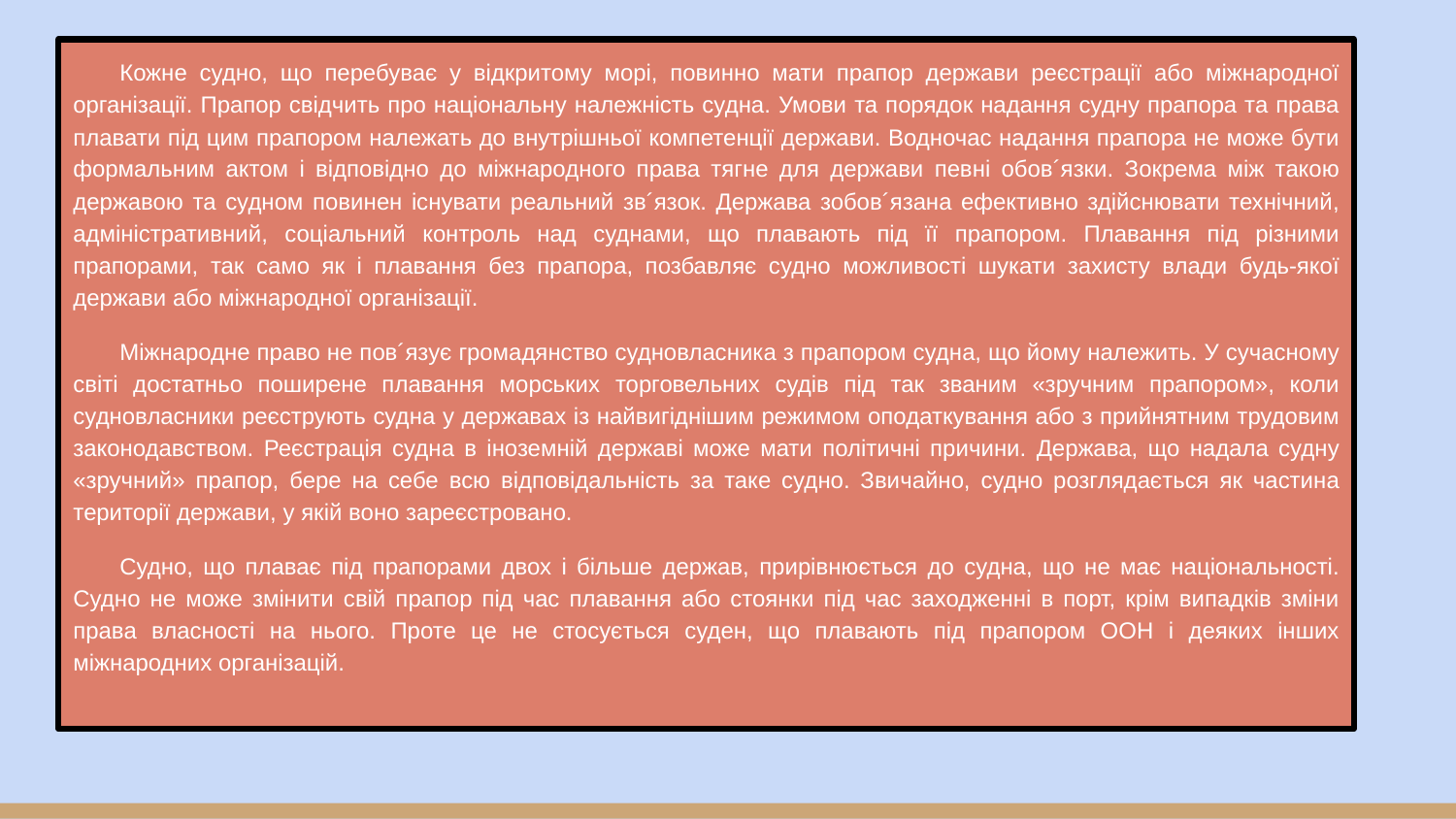

Кожне судно, що перебуває у відкритому морі, повинно мати прапор держави реєстрації або міжнародної організації. Прапор свідчить про національну належність судна. Умови та порядок надання судну прапора та права плавати під цим прапором належать до внутрішньої компетенції держави. Водночас надання прапора не може бути формальним актом і відповідно до міжнародного права тягне для держави певні обов´язки. Зокрема між такою державою та судном повинен існувати реальний зв´язок. Держава зобов´язана ефективно здійснювати технічний, адміністративний, соціальний контроль над суднами, що плавають під її прапором. Плавання під різними прапорами, так само як і плавання без прапора, позбавляє судно можливості шукати захисту влади будь-якої держави або міжнародної організації.
Міжнародне право не пов´язує громадянство судновласника з прапором судна, що йому належить. У сучасному світі достатньо поширене плавання морських торговельних судів під так званим «зручним прапором», коли судновласники реєструють судна у державах із найвигіднішим режимом оподаткування або з прийнятним трудовим законодавством. Реєстрація судна в іноземній державі може мати політичні причини. Держава, що надала судну «зручний» прапор, бере на себе всю відповідальність за таке судно. Звичайно, судно розглядається як частина території держави, у якій воно зареєстровано.
Судно, що плаває під прапорами двох і більше держав, прирівнюється до судна, що не має національності. Судно не може змінити свій прапор під час плавання або стоянки під час заходженні в порт, крім випадків зміни права власності на нього. Проте це не стосується суден, що плавають під прапором ООН і деяких інших міжнародних організацій.